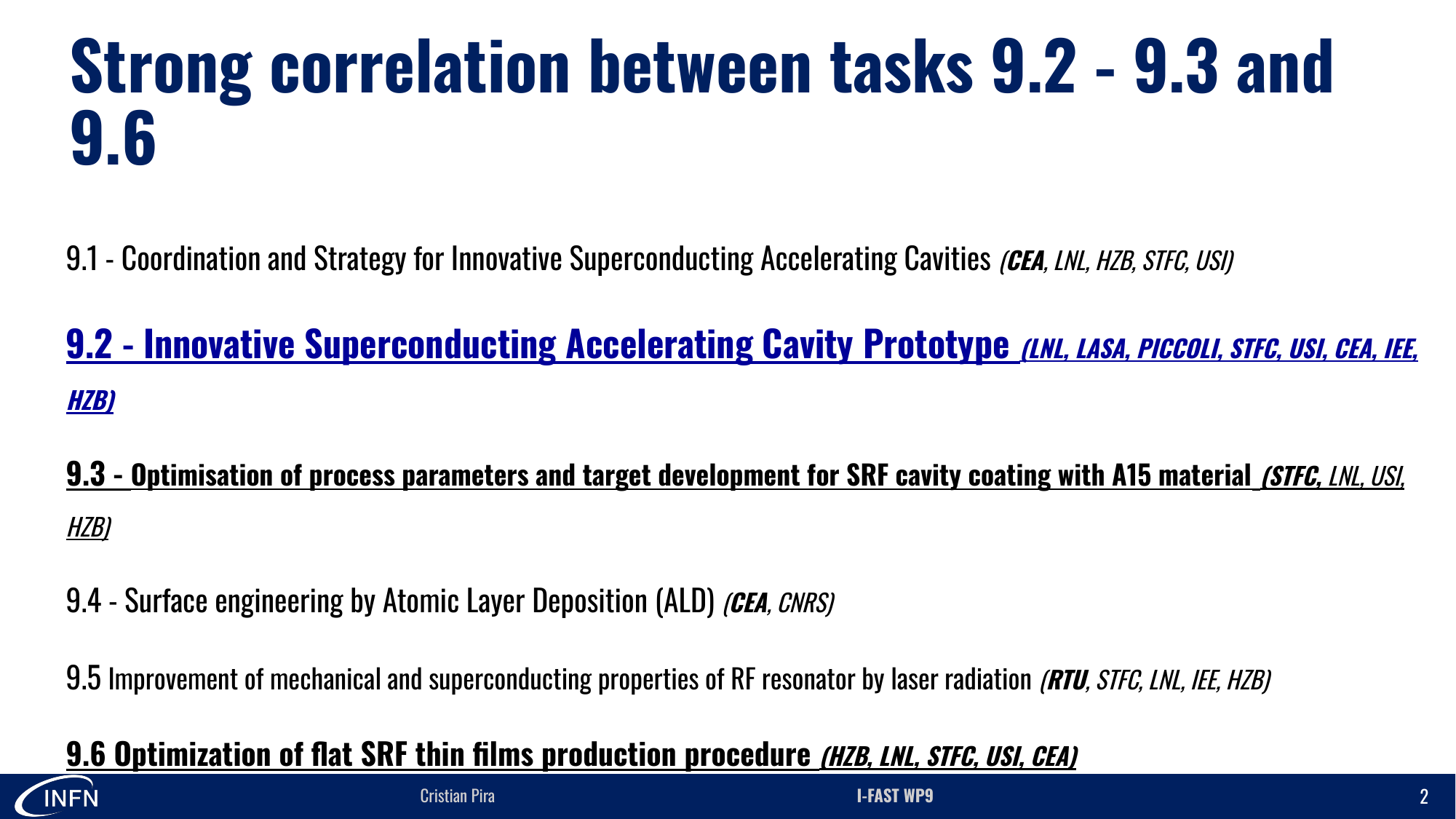

# Strong correlation between tasks 9.2 - 9.3 and 9.6
9.1 - Coordination and Strategy for Innovative Superconducting Accelerating Cavities (CEA, LNL, HZB, STFC, USI)
9.2 - Innovative Superconducting Accelerating Cavity Prototype (LNL, LASA, PICCOLI, STFC, USI, CEA, IEE, HZB)
9.3 - Optimisation of process parameters and target development for SRF cavity coating with A15 material (STFC, LNL, USI, HZB)
9.4 - Surface engineering by Atomic Layer Deposition (ALD) (CEA, CNRS)
9.5 Improvement of mechanical and superconducting properties of RF resonator by laser radiation (RTU, STFC, LNL, IEE, HZB)
9.6 Optimization of flat SRF thin films production procedure (HZB, LNL, STFC, USI, CEA)